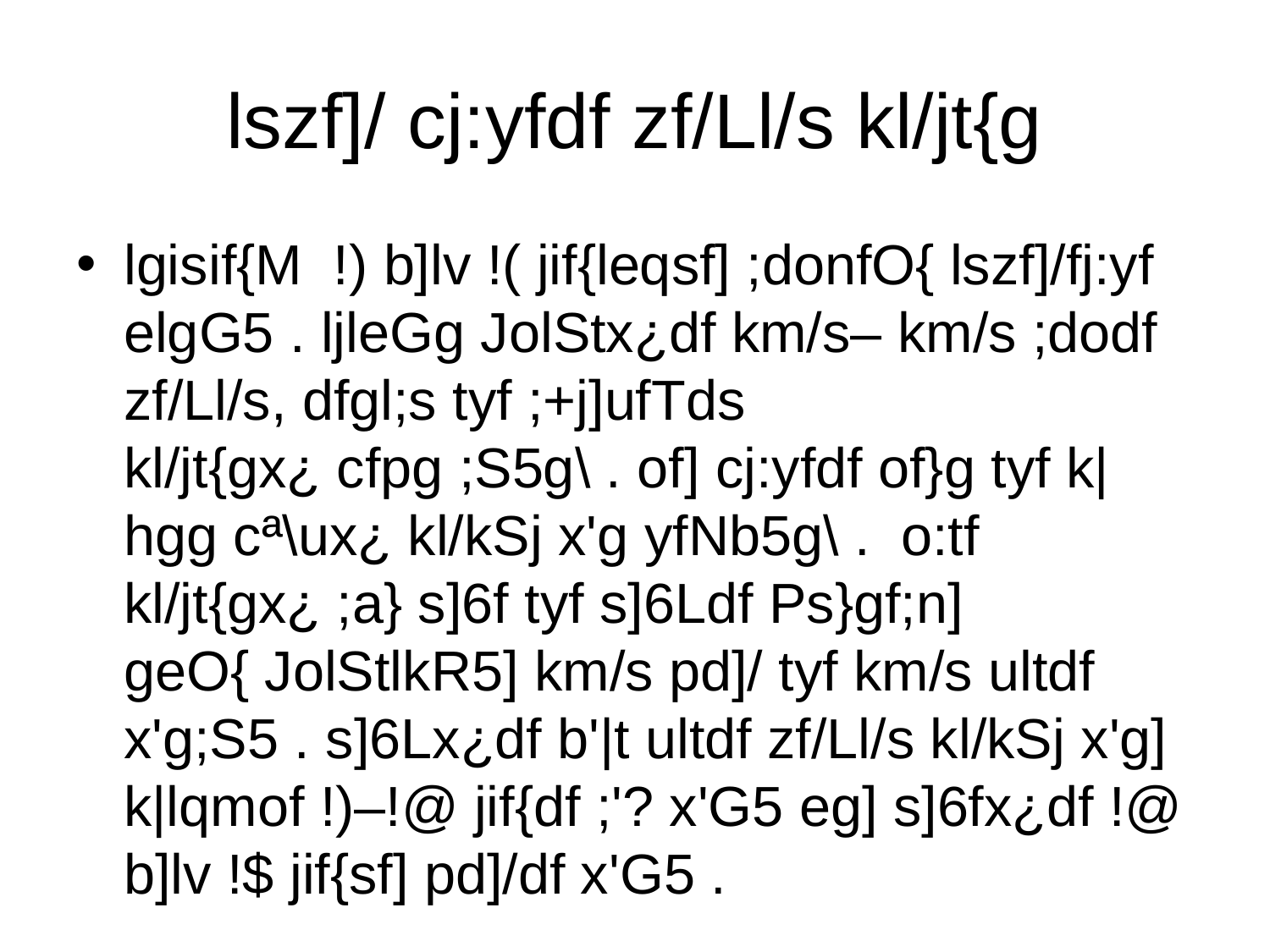

# lszf]/ cj:yfdf zf/Ll/s kl/jt{g
lgisif{M  !) b]lv !( jif{leqsf] ;donfO{ lszf]/fj:yf elgG5 . ljleGg JolStx¿df km/s– km/s ;dodf zf/Ll/s, dfgl;s tyf ;+j]ufTds kl/jt{gx¿ cfpg ;S5g\ . of] cj:yfdf of}g tyf k|hgg cª\ux¿ kl/kSj x'g yfNb5g\ .  o:tf kl/jt{gx¿ ;a} s]6f tyf s]6Ldf Ps}gf;n] geO{ JolStlkR5] km/s pd]/ tyf km/s ultdf x'g;S5 . s]6Lx¿df b'|t ultdf zf/Ll/s kl/kSj x'g] k|lqmof !)–!@ jif{df ;'? x'G5 eg] s]6fx¿df !@ b]lv !$ jif{sf] pd]/df x'G5 .